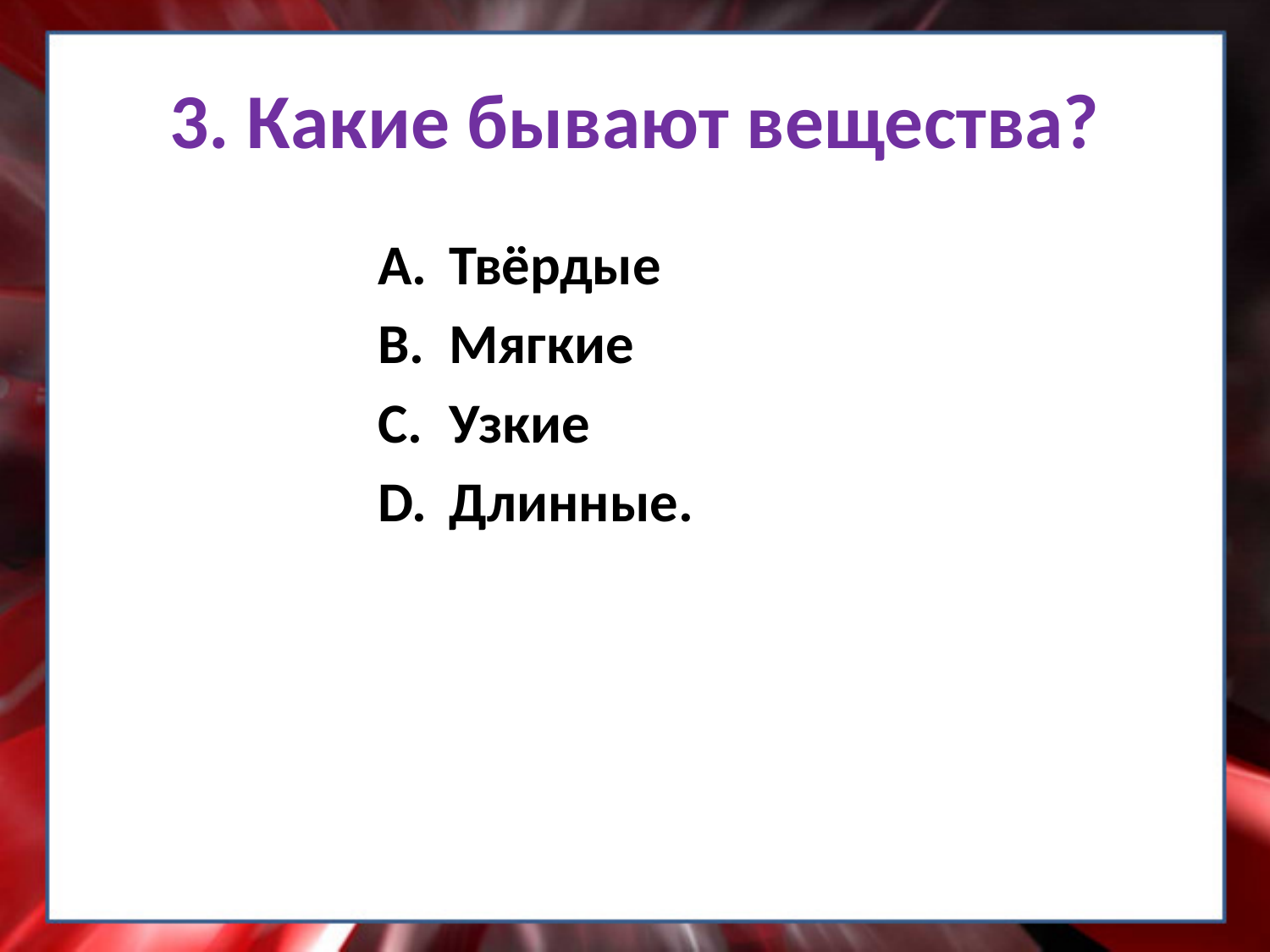

# 3. Какие бывают вещества?
Твёрдые
Мягкие
Узкие
Длинные.